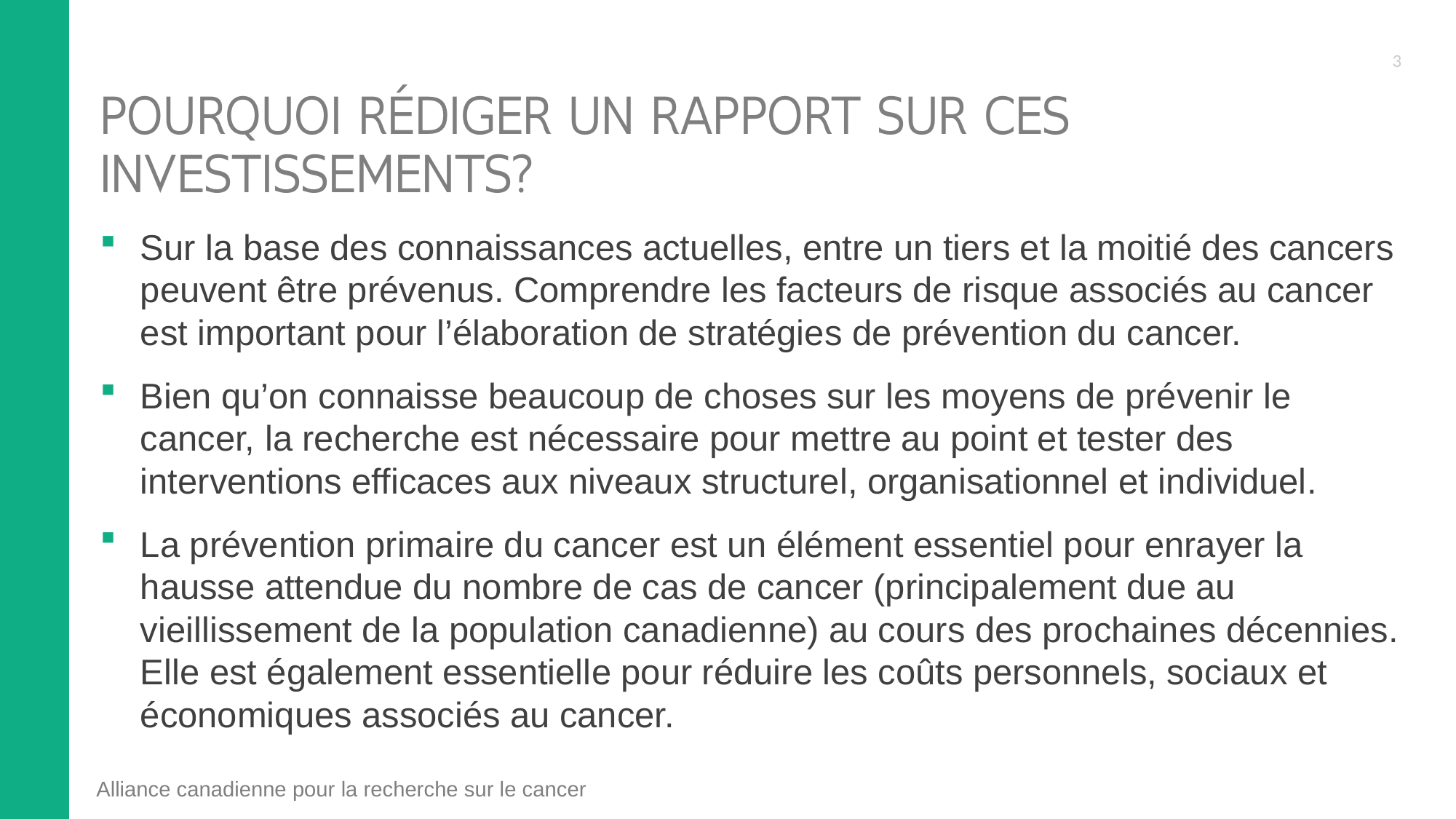

3
# Pourquoi RÉDIGER un rapport sur ces investissements?
Sur la base des connaissances actuelles, entre un tiers et la moitié des cancers peuvent être prévenus. Comprendre les facteurs de risque associés au cancer est important pour l’élaboration de stratégies de prévention du cancer.
Bien qu’on connaisse beaucoup de choses sur les moyens de prévenir le cancer, la recherche est nécessaire pour mettre au point et tester des interventions efficaces aux niveaux structurel, organisationnel et individuel.
La prévention primaire du cancer est un élément essentiel pour enrayer la hausse attendue du nombre de cas de cancer (principalement due au vieillissement de la population canadienne) au cours des prochaines décennies. Elle est également essentielle pour réduire les coûts personnels, sociaux et économiques associés au cancer.